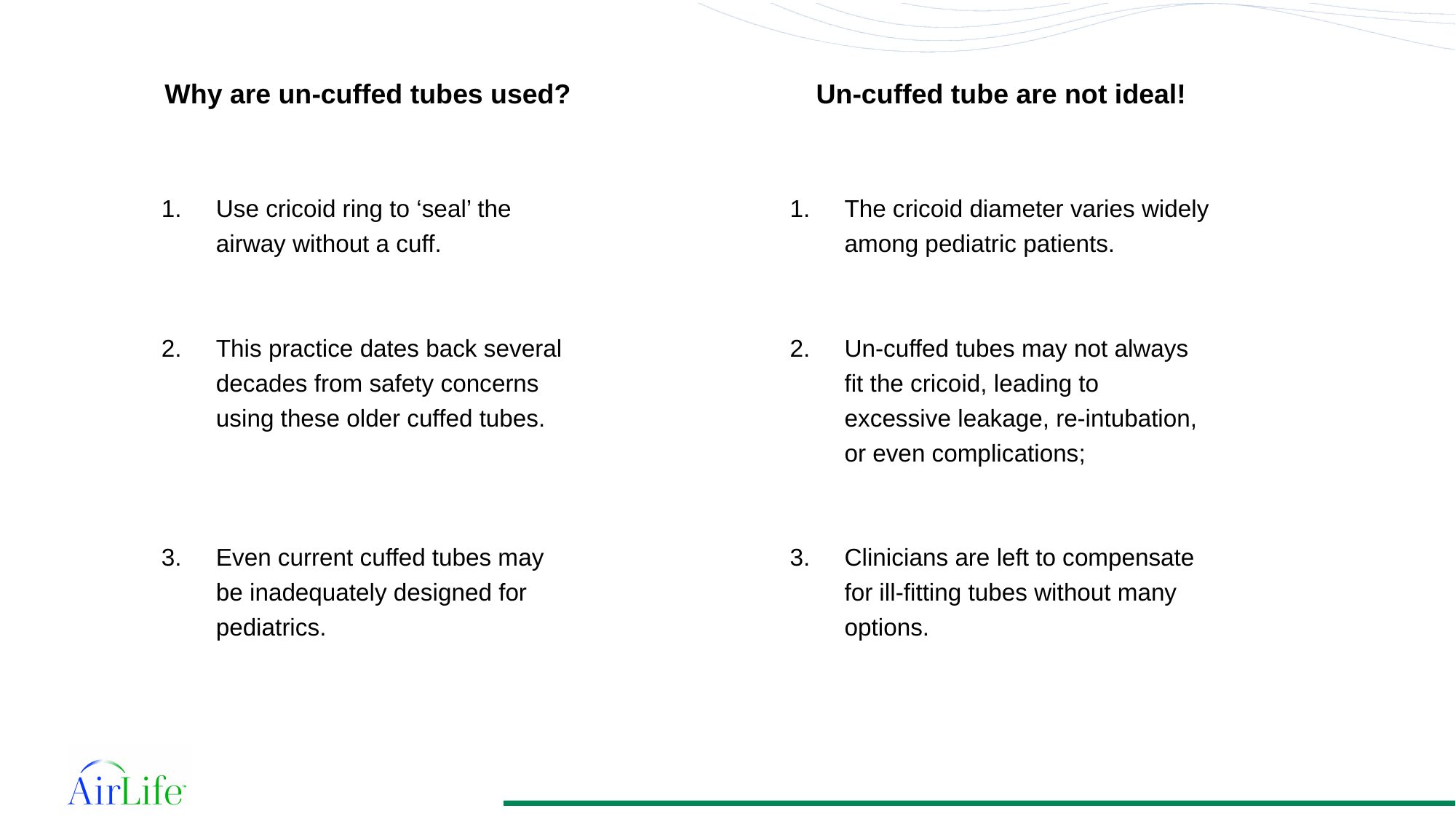

Why are un-cuffed tubes used?

Use cricoid ring to ‘seal’ the airway without a cuff.

This practice dates back several decades from safety concerns using these older cuffed tubes.

Even current cuffed tubes may be inadequately designed for pediatrics.

Un-cuffed tube are not ideal!

The cricoid diameter varies widely among pediatric patients.

Un-cuffed tubes may not always fit the cricoid, leading to excessive leakage, re-intubation, or even complications;

Clinicians are left to compensate for ill-fitting tubes without many options.